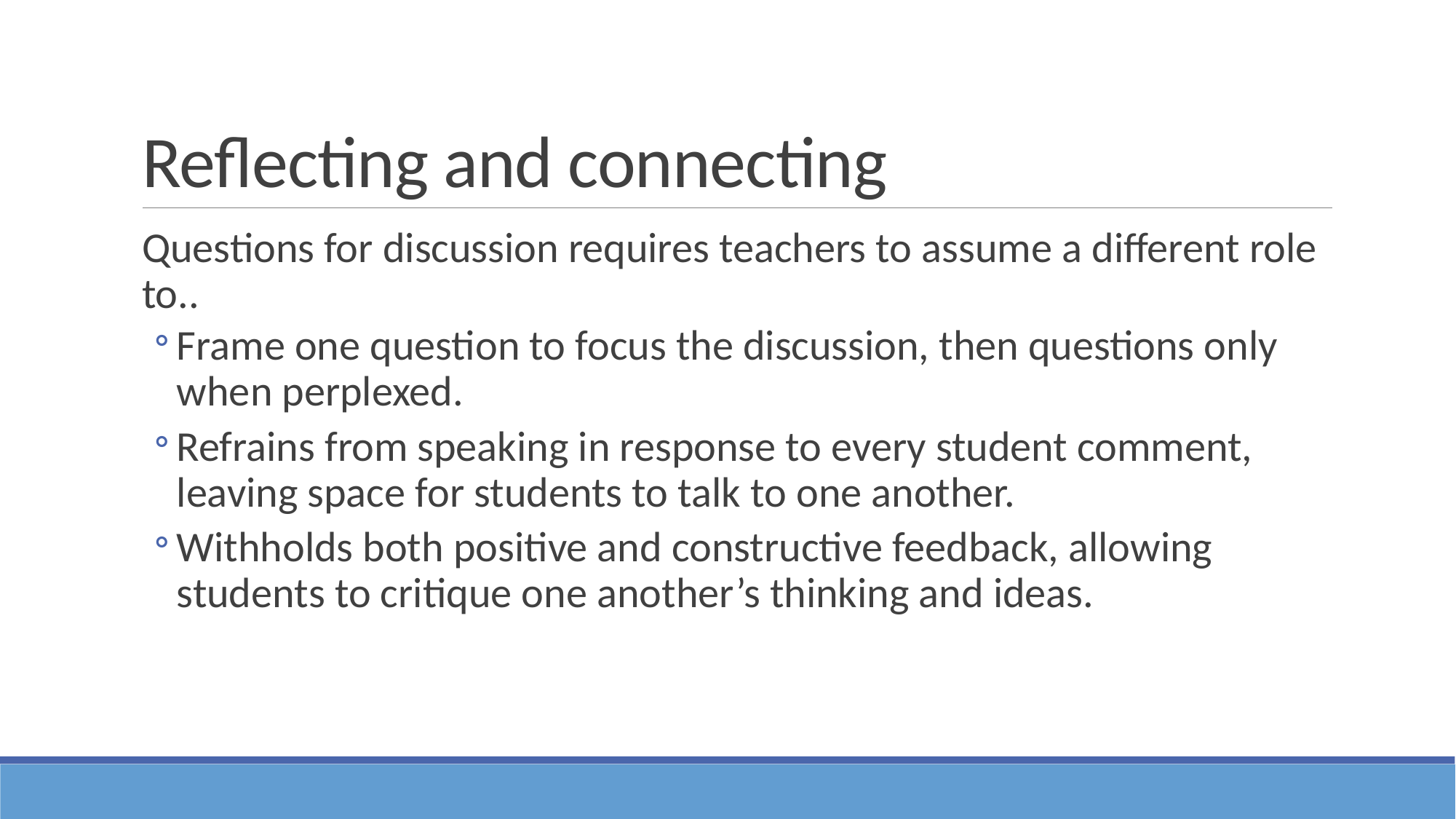

# Reflecting and connecting
Questions for discussion requires teachers to assume a different role to..
Frame one question to focus the discussion, then questions only when perplexed.
Refrains from speaking in response to every student comment, leaving space for students to talk to one another.
Withholds both positive and constructive feedback, allowing students to critique one another’s thinking and ideas.